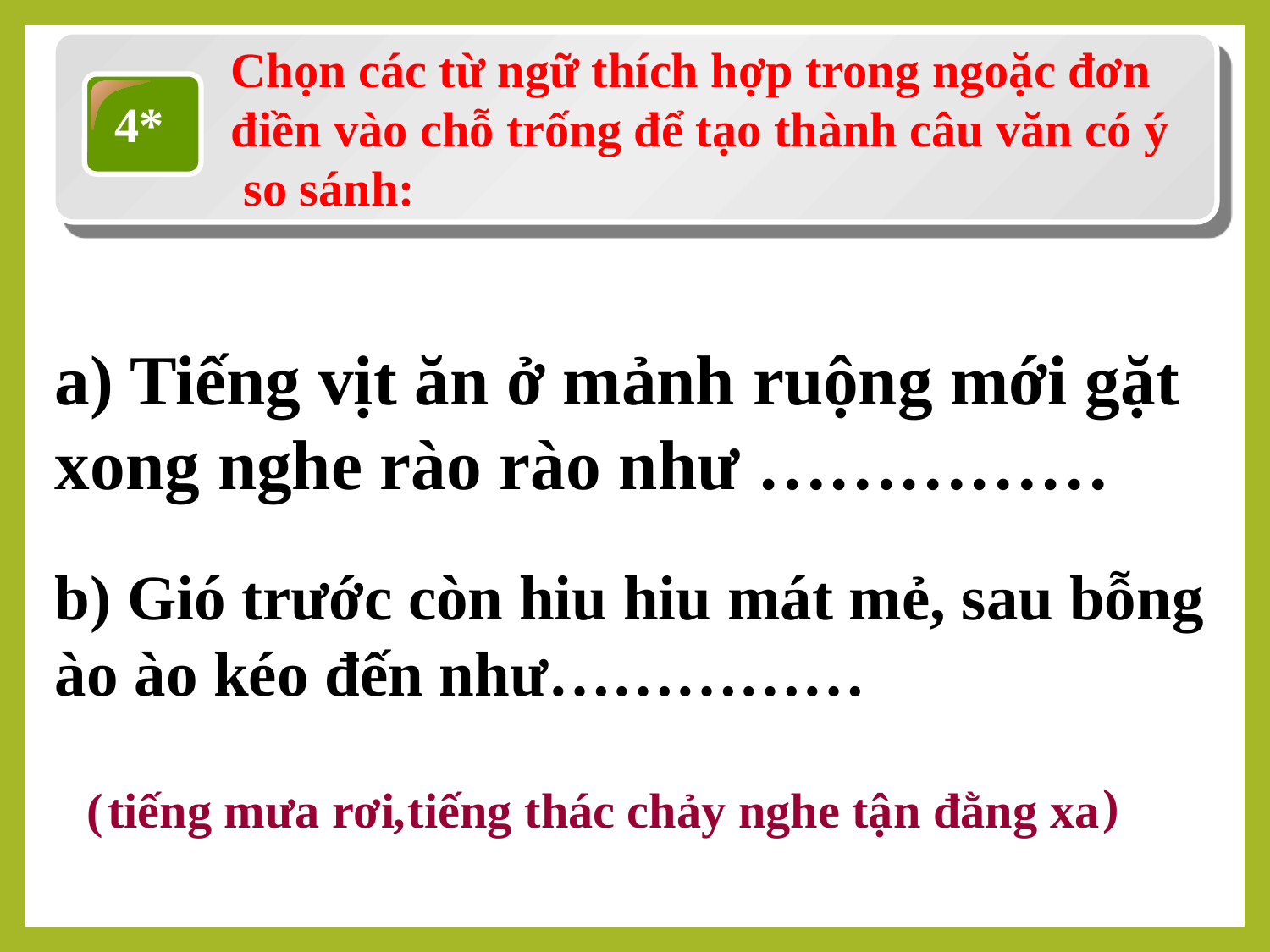

Chọn các từ ngữ thích hợp trong ngoặc đơn
             điền vào chỗ trống để tạo thành câu văn có ý
              so sánh:

4*
a) Tiếng vịt ăn ở mảnh ruộng mới gặt xong nghe rào rào như ……………
b) Gió trước còn hiu hiu mát mẻ, sau bỗng ào ào kéo đến như……………
)
,
(
tiếng mưa rơi
tiếng thác chảy nghe tận đằng xa